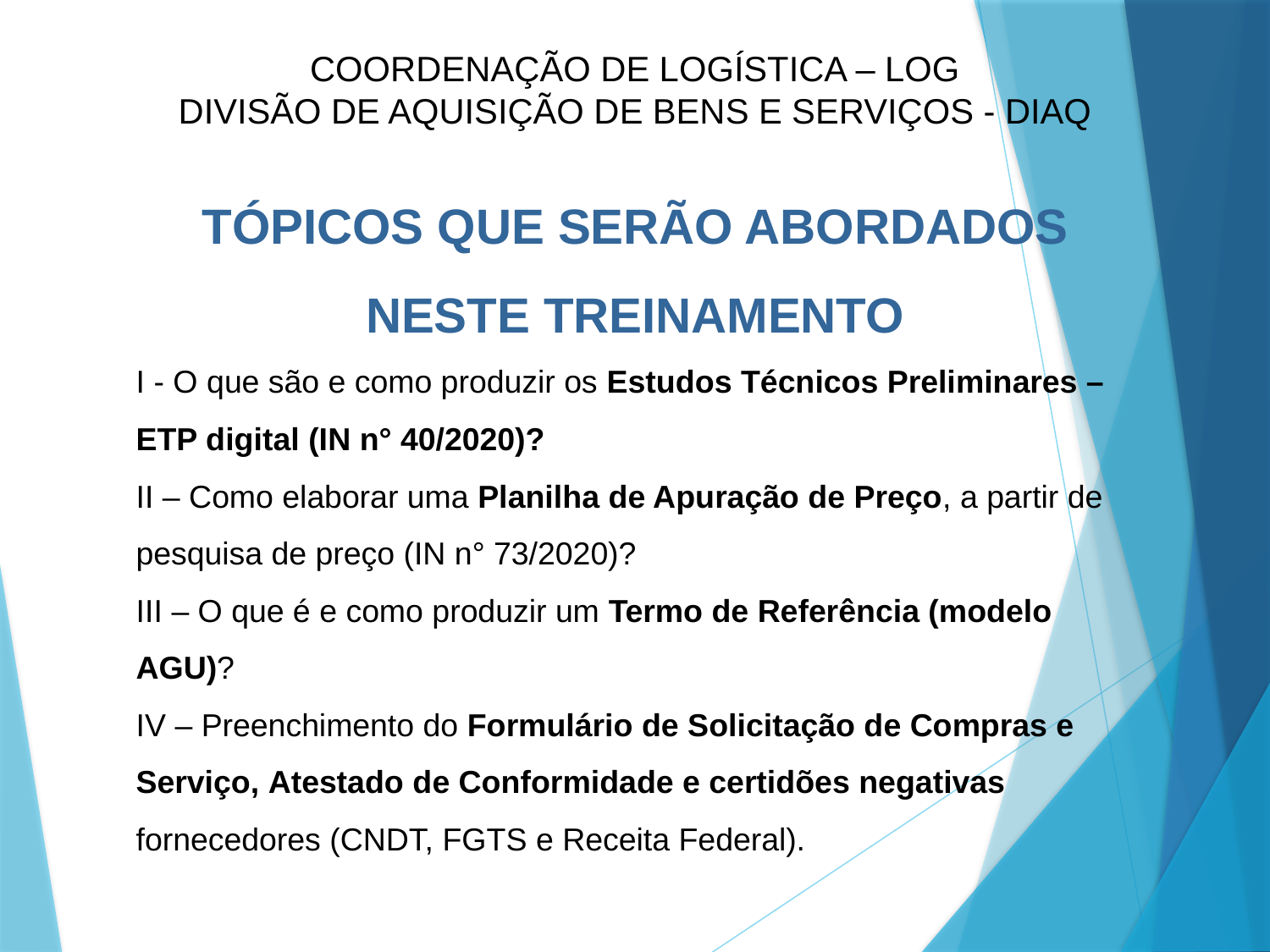

COORDENAÇÃO DE LOGÍSTICA – LOG
DIVISÃO DE AQUISIÇÃO DE BENS E SERVIÇOS - DIAQ
TÓPICOS QUE SERÃO ABORDADOS
NESTE TREINAMENTO
I - O que são e como produzir os Estudos Técnicos Preliminares – ETP digital (IN n° 40/2020)?
II – Como elaborar uma Planilha de Apuração de Preço, a partir de pesquisa de preço (IN n° 73/2020)?
III – O que é e como produzir um Termo de Referência (modelo AGU)?
IV – Preenchimento do Formulário de Solicitação de Compras e Serviço, Atestado de Conformidade e certidões negativas fornecedores (CNDT, FGTS e Receita Federal).